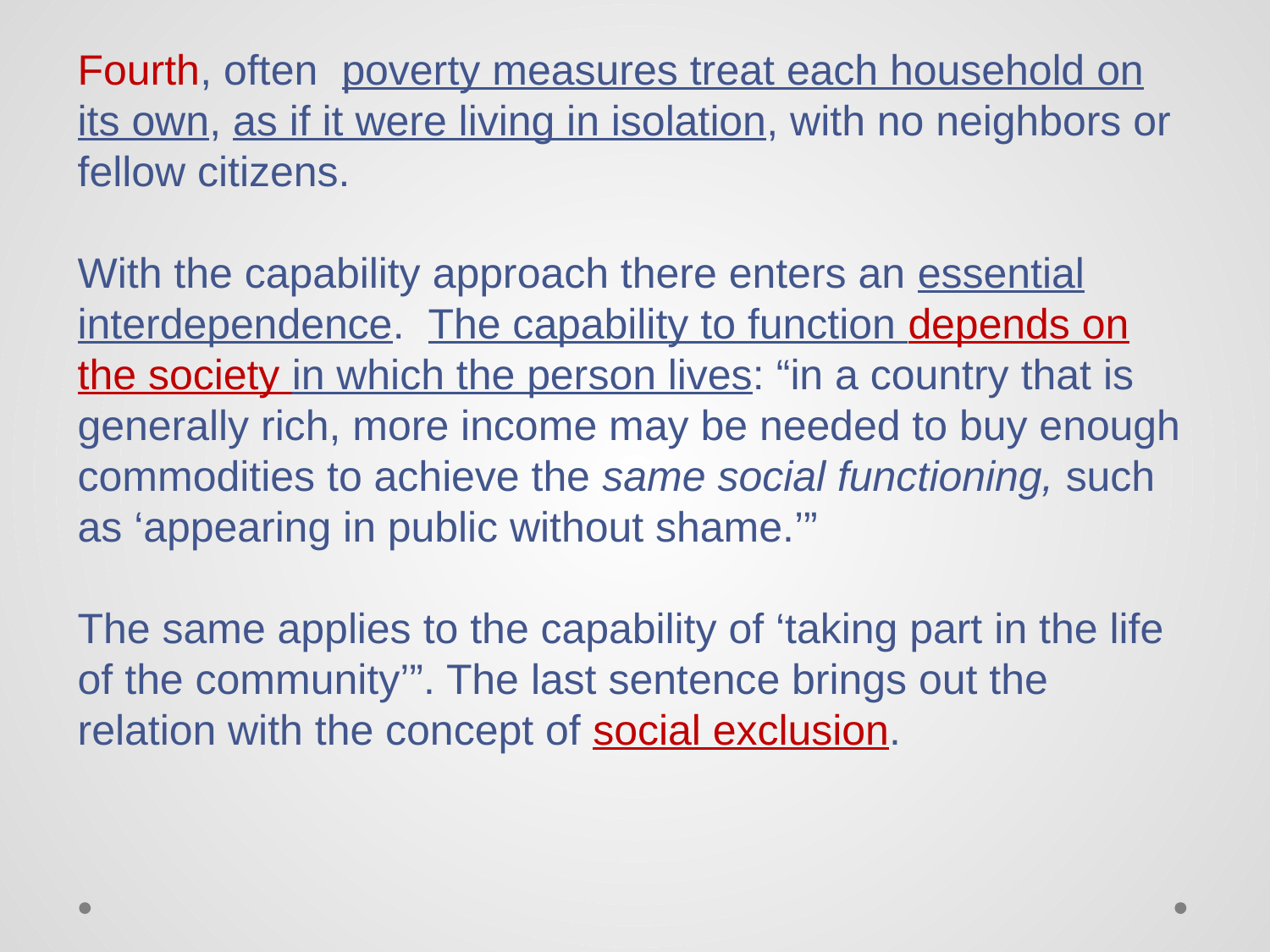

Fourth, often  poverty measures treat each household on its own, as if it were living in isolation, with no neighbors or fellow citizens.

With the capability approach there enters an essential interdependence.  The capability to function depends on the society in which the person lives: “in a country that is generally rich, more income may be needed to buy enough commodities to achieve the same social functioning, such as ‘appearing in public without shame.’”

The same applies to the capability of ‘taking part in the life of the community’”. The last sentence brings out the relation with the concept of social exclusion.